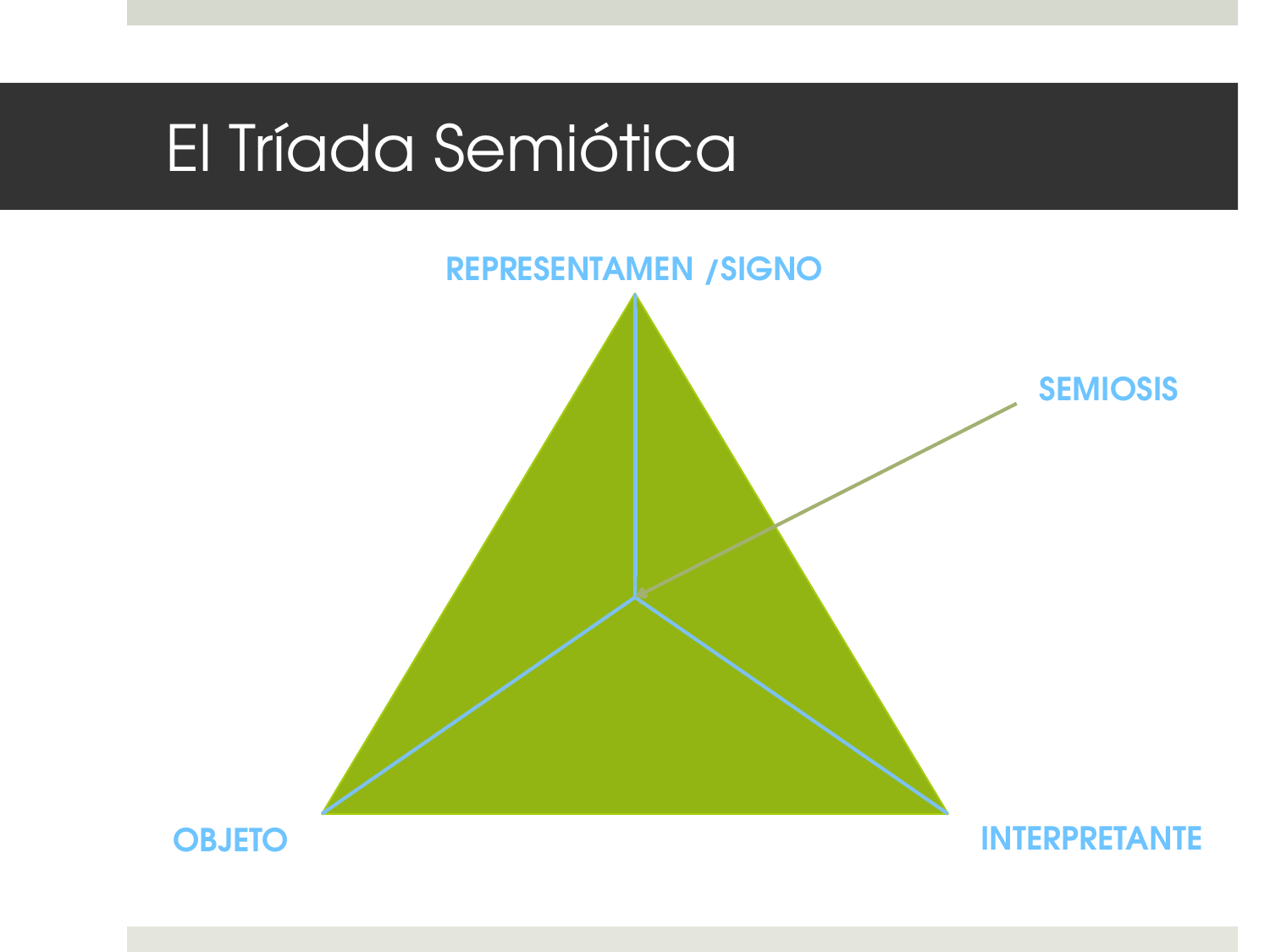

# El Tríada Semiótica
Representamen /Signo

Semiosis
Interpretante
Objeto